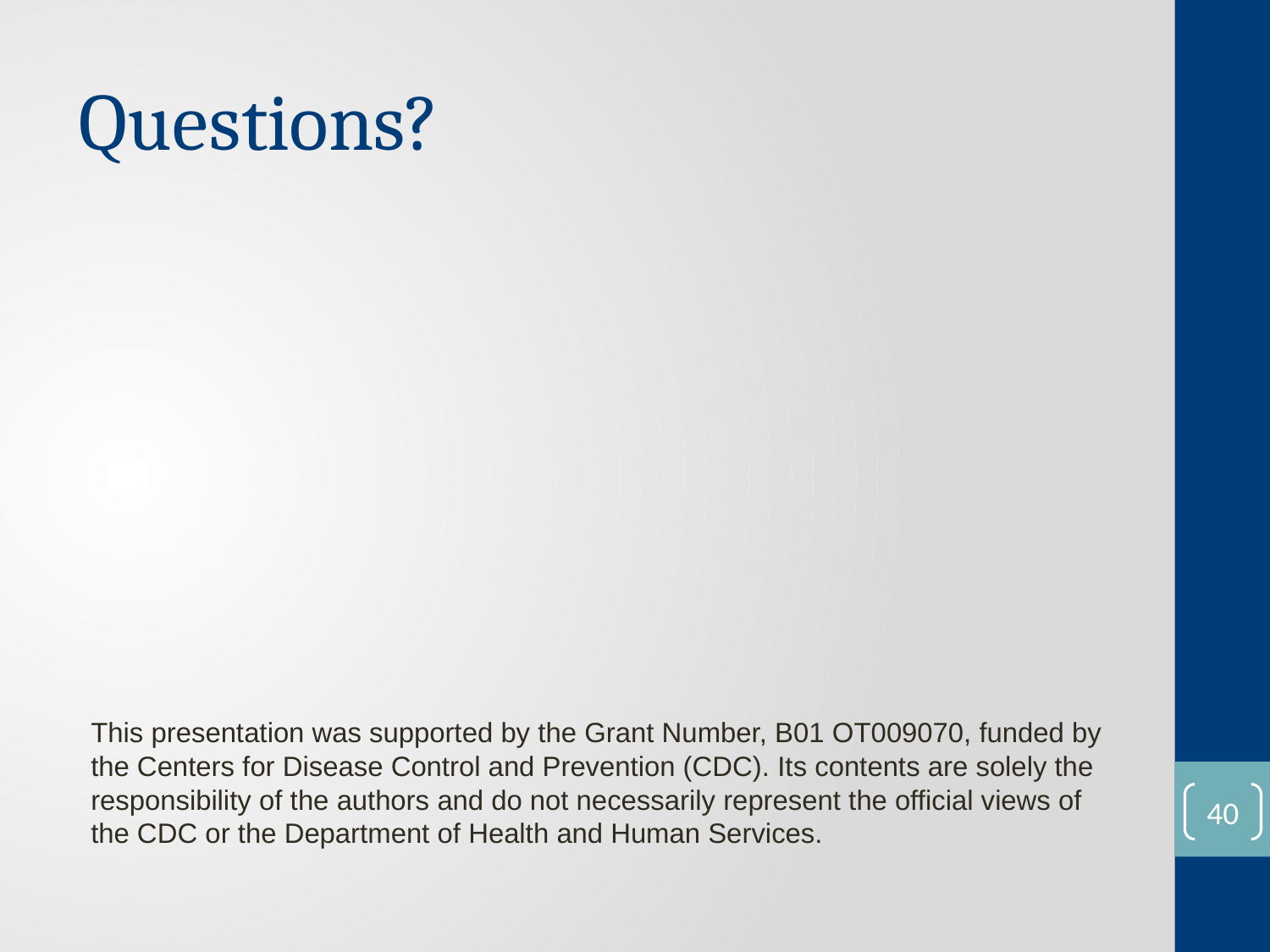

# Questions?
This presentation was supported by the Grant Number, B01 OT009070, funded by the Centers for Disease Control and Prevention (CDC). Its contents are solely the responsibility of the authors and do not necessarily represent the official views of the CDC or the Department of Health and Human Services.

40